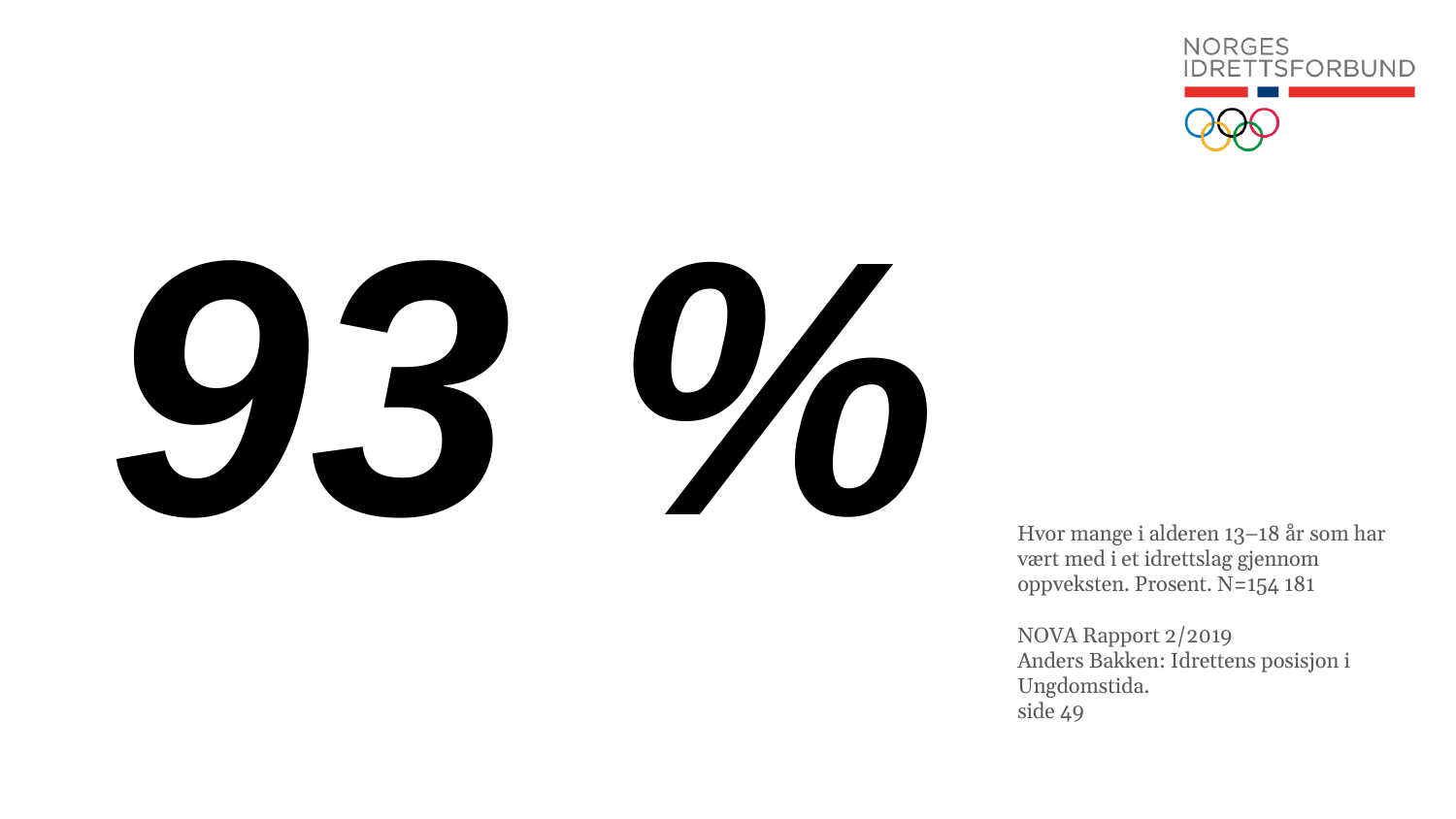

93 %
Hvor mange i alderen 13–18 år som har vært med i et idrettslag gjennom oppveksten. Prosent. N=154 181

NOVA Rapport 2/2019
Anders Bakken: Idrettens posisjon i
Ungdomstida.
side 49